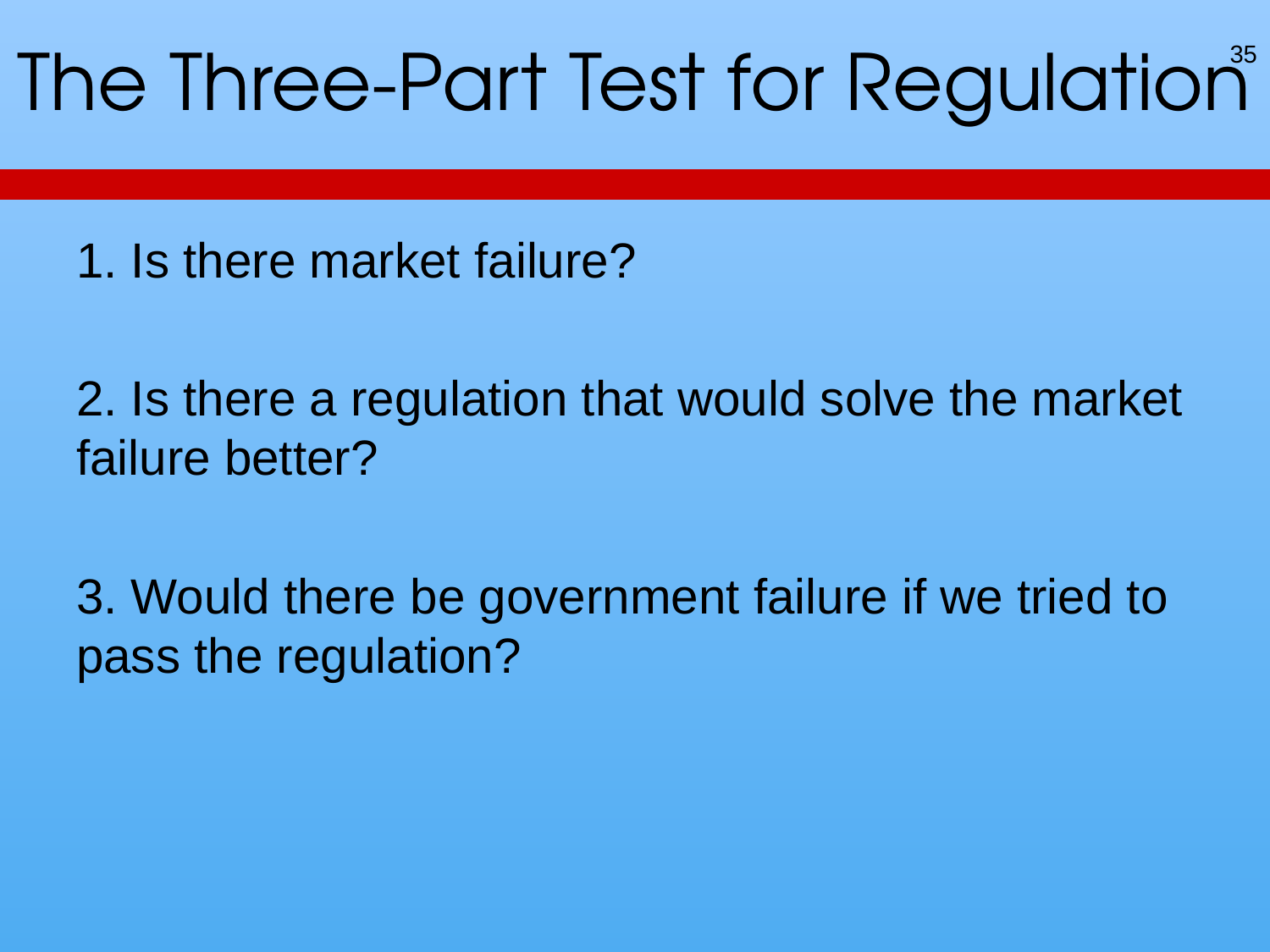

# The Three-Part Test for Regulation
35
1. Is there market failure?

2. Is there a regulation that would solve the market failure better?

3. Would there be government failure if we tried to pass the regulation?